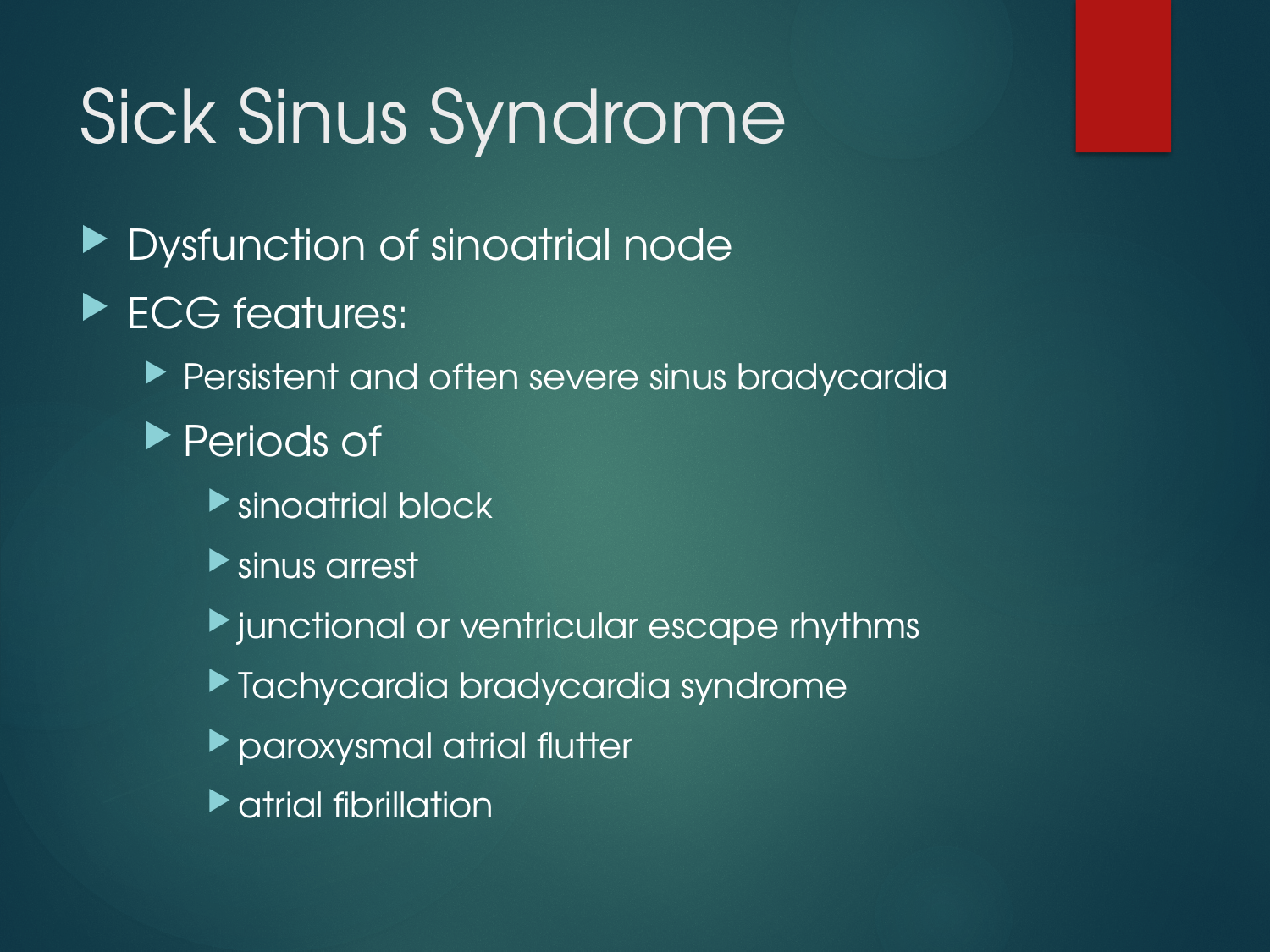

# Sick Sinus Syndrome
Dysfunction of sinoatrial node
ECG features:
Persistent and often severe sinus bradycardia
Periods of
sinoatrial block
sinus arrest
junctional or ventricular escape rhythms
Tachycardia ­bradycardia syndrome
paroxysmal atrial flutter
atrial fibrillation